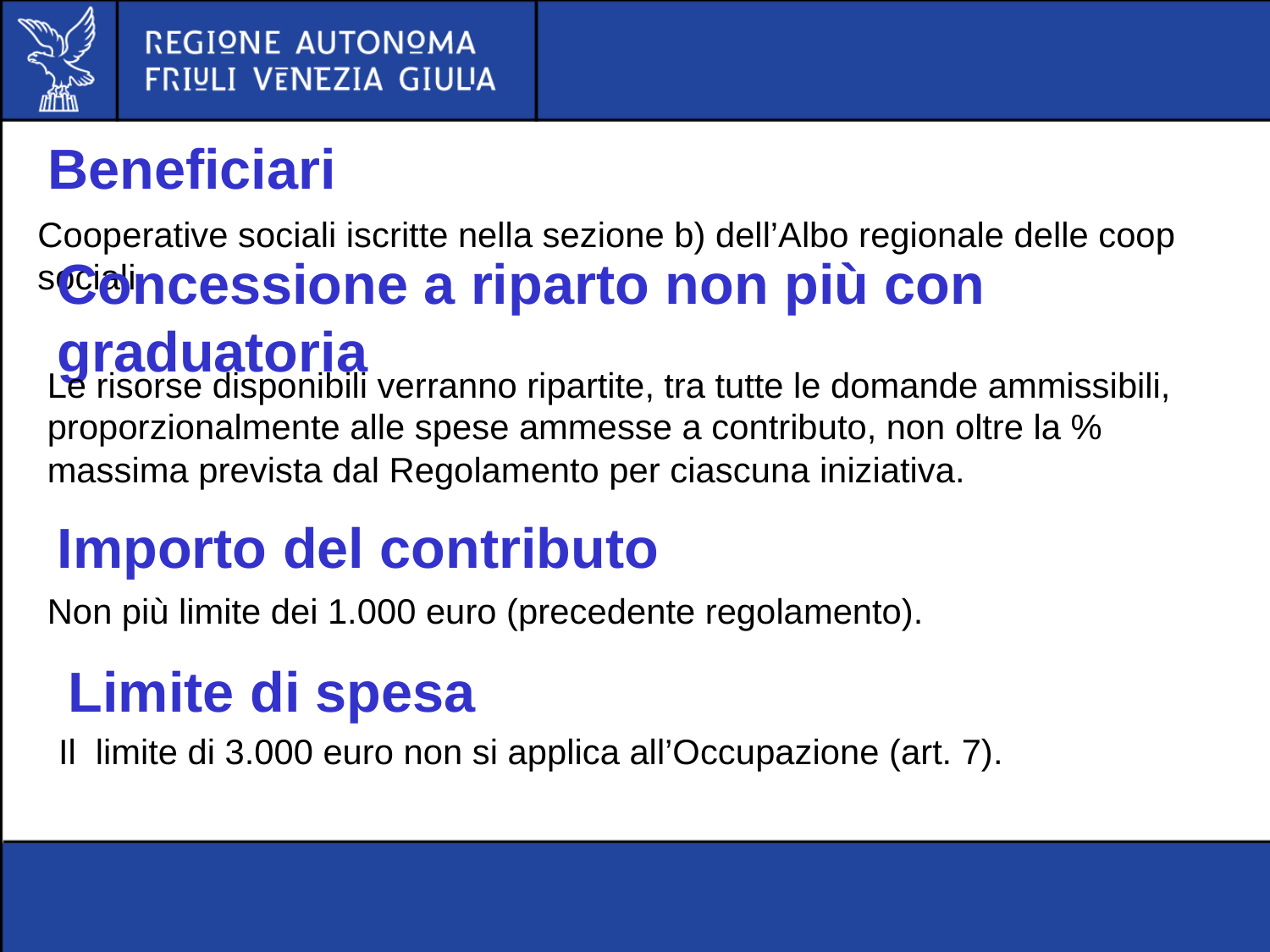

# Beneficiari
Cooperative sociali iscritte nella sezione b) dell’Albo regionale delle coop sociali.
Concessione a riparto non più con graduatoria
Le risorse disponibili verranno ripartite, tra tutte le domande ammissibili, proporzionalmente alle spese ammesse a contributo, non oltre la % massima prevista dal Regolamento per ciascuna iniziativa.
Importo del contributo
Non più limite dei 1.000 euro (precedente regolamento).
Limite di spesa
Il  limite di 3.000 euro non si applica all’Occupazione (art. 7).